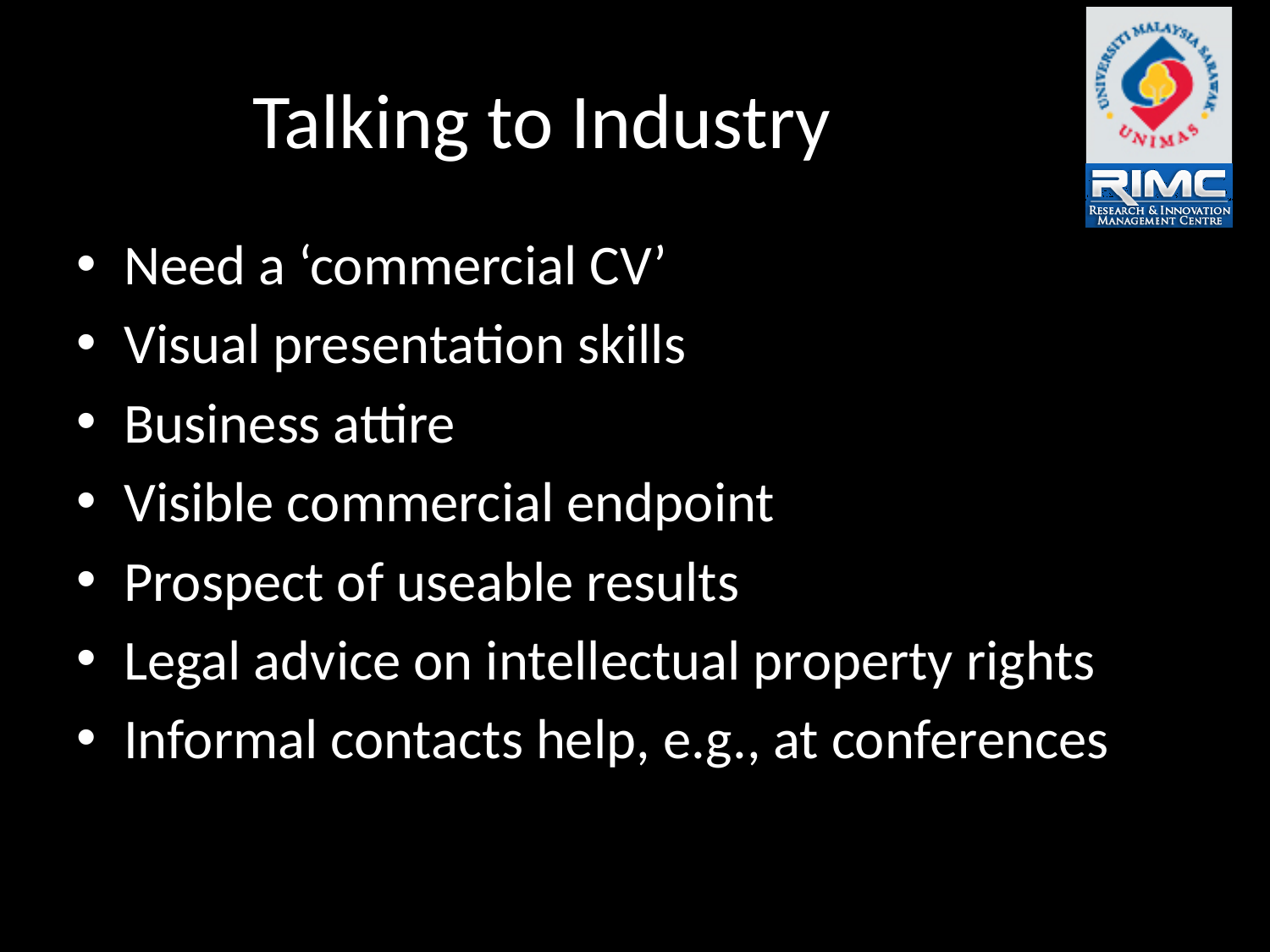

# Talking to Industry
Need a ‘commercial CV’
Visual presentation skills
Business attire
Visible commercial endpoint
Prospect of useable results
Legal advice on intellectual property rights
Informal contacts help, e.g., at conferences